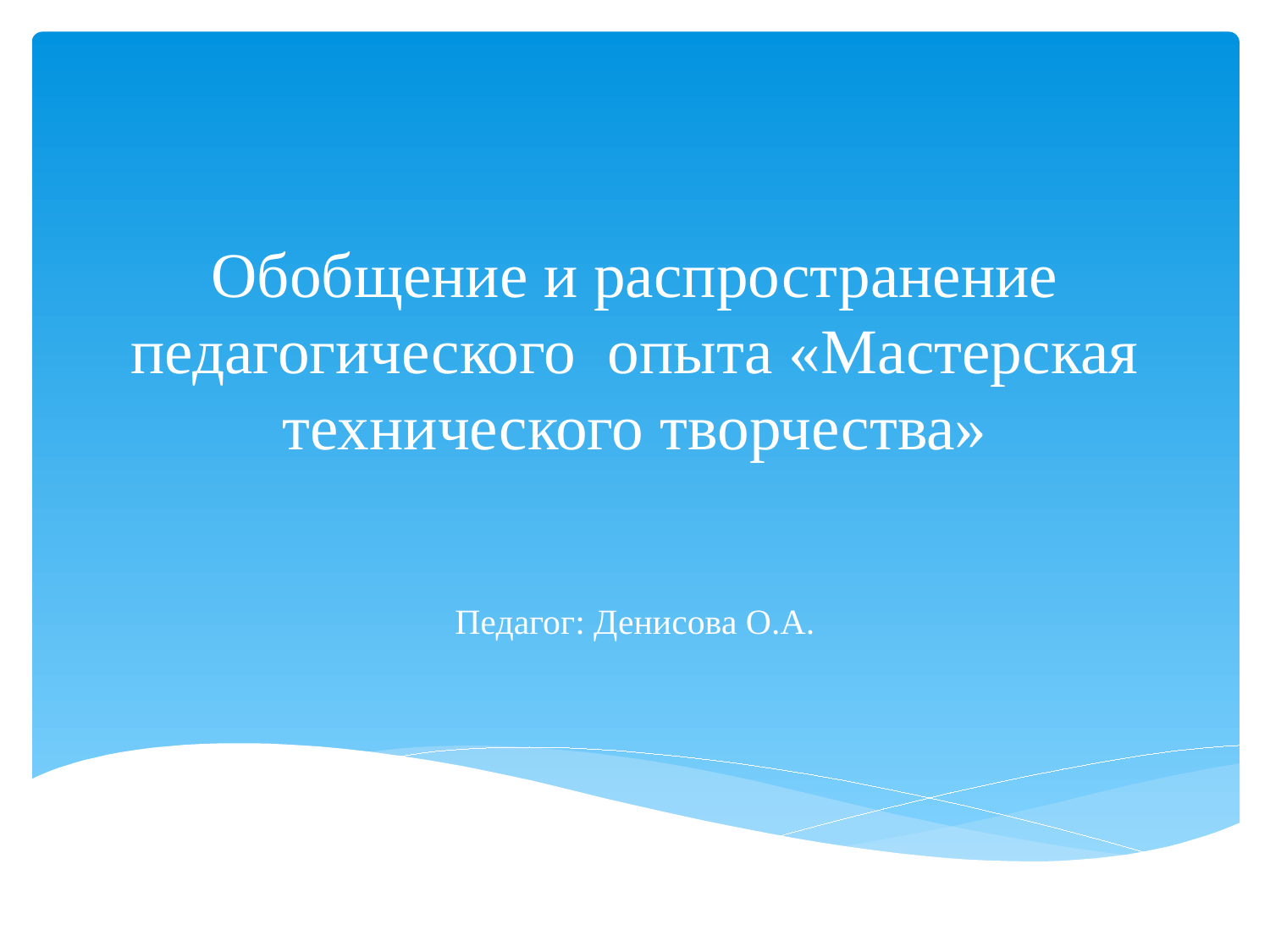

# Обобщение и распространение педагогического  опыта «Мастерская технического творчества»

Педагог: Денисова О.А.